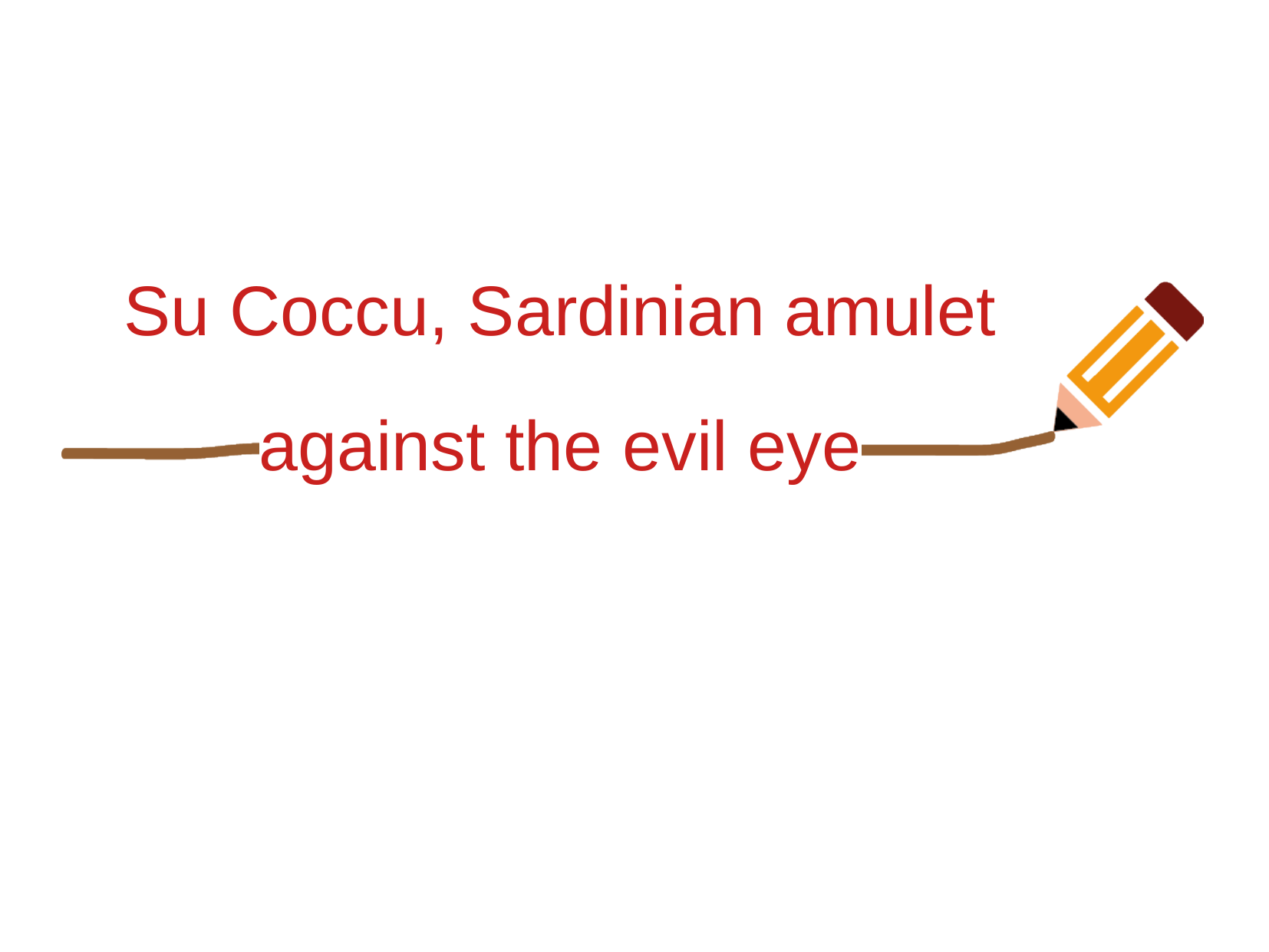

Su Coccu, Sardinian amulet against the evil eye